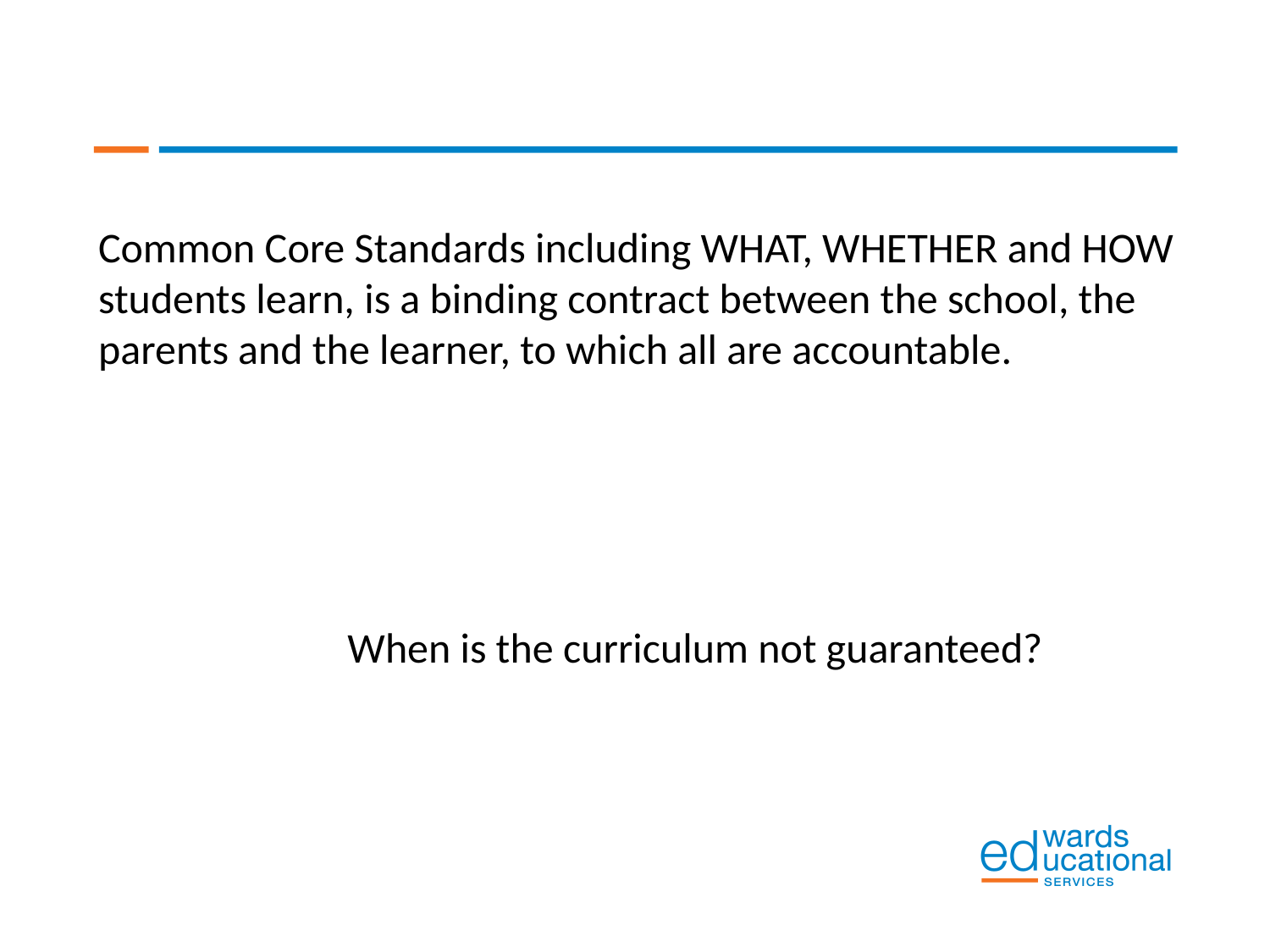

Common Core Standards including WHAT, WHETHER and HOW students learn, is a binding contract between the school, the parents and the learner, to which all are accountable.
When is the curriculum not guaranteed?
22